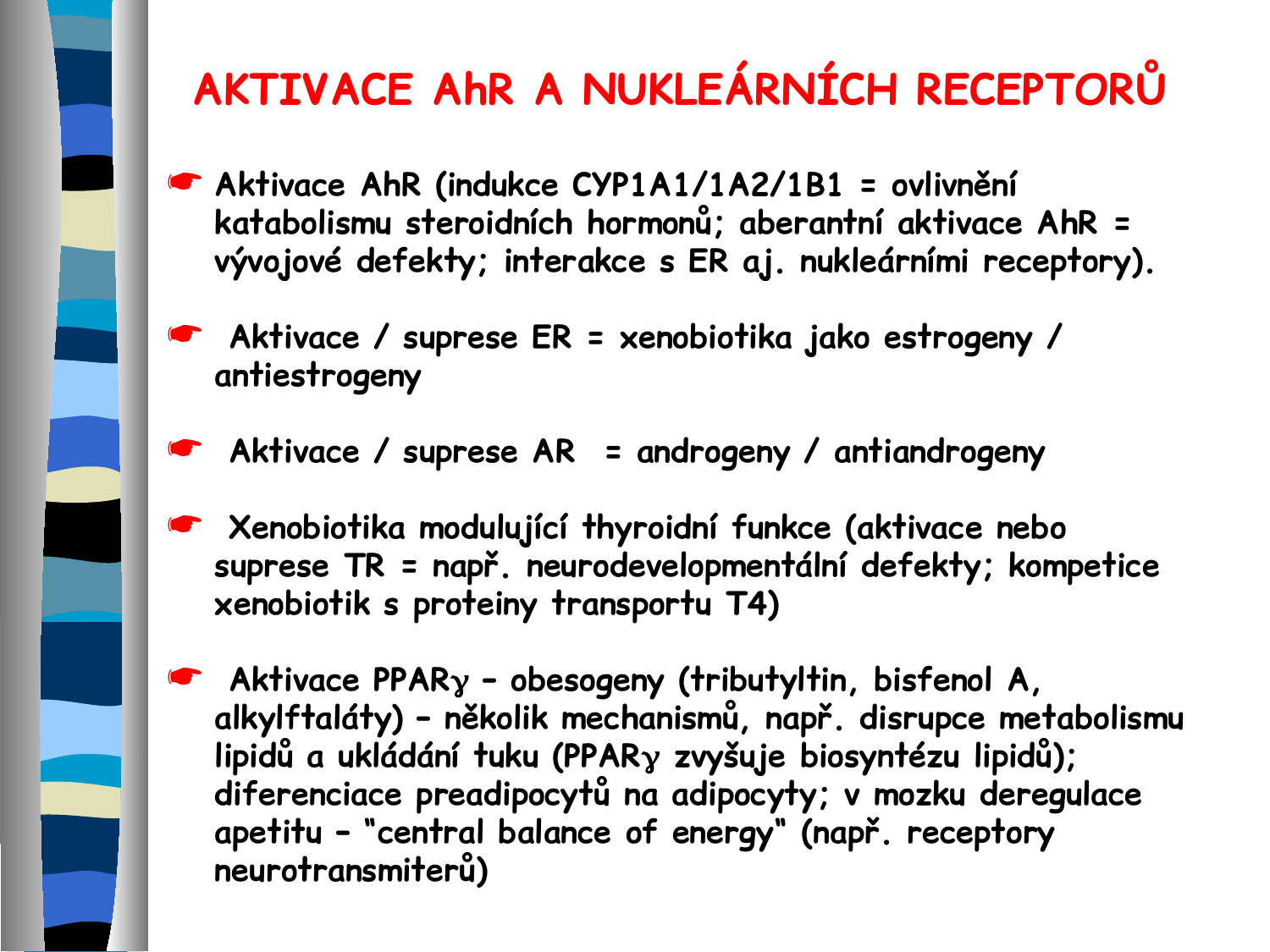

AKTIVACE AhR A NUKLEÁRNÍCH RECEPTORŮ

Aktivace AhR (indukce CYP1A1/1A2/1B1 = ovlivnění katabolismu steroidních hormonů; aberantní aktivace AhR = vývojové defekty; interakce s ER aj. nukleárními receptory).

 Aktivace / suprese ER = xenobiotika jako estrogeny / antiestrogeny

 Aktivace / suprese AR  = androgeny / antiandrogeny

 Xenobiotika modulující thyroidní funkce (aktivace nebo suprese TR = např. neurodevelopmentální defekty; kompetice xenobiotik s proteiny transportu T4)

 Aktivace PPARγ – obesogeny (tributyltin, bisfenol A,  alkylftaláty) – několik mechanismů, např. disrupce metabolismu lipidů a ukládání tuku (PPARγ zvyšuje biosyntézu lipidů); diferenciace preadipocytů na adipocyty; v mozku deregulace apetitu – “central balance of energy“ (např. receptory neurotransmiterů)